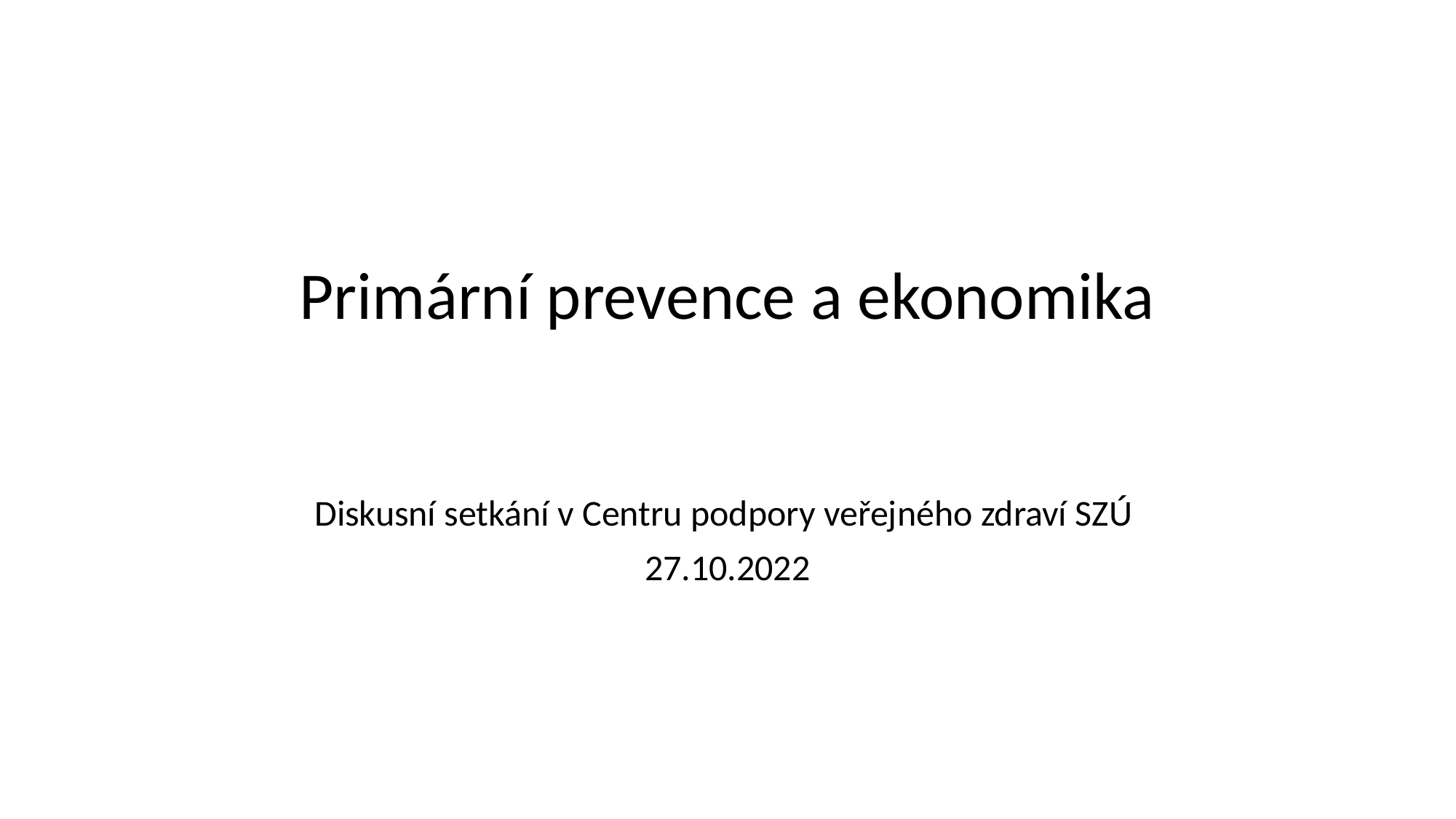

# Primární prevence a ekonomika

Diskusní setkání v Centru podpory veřejného zdraví SZÚ
27.10.2022